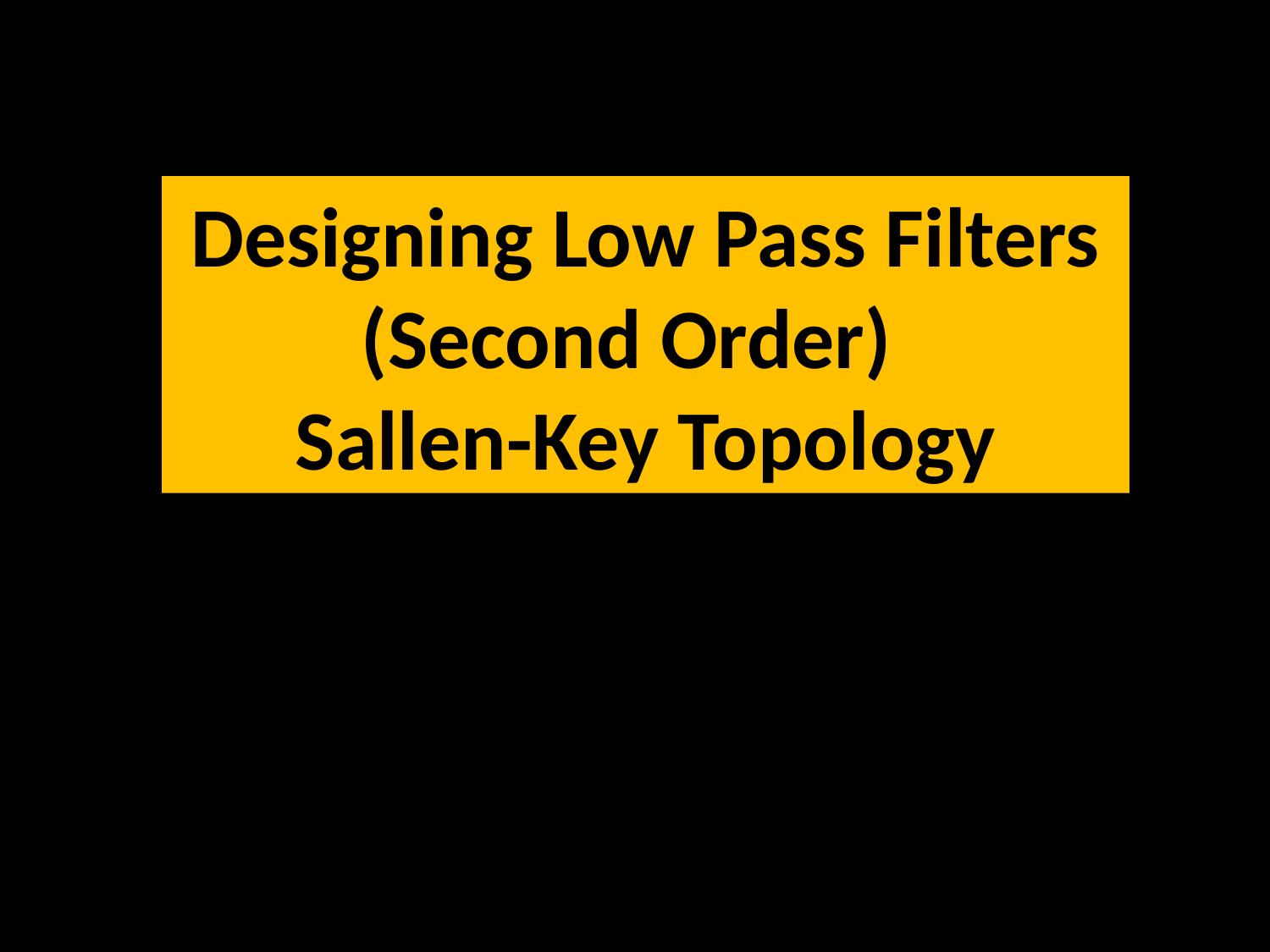

Designing Low Pass Filters
(Second Order)
Sallen-Key Topology